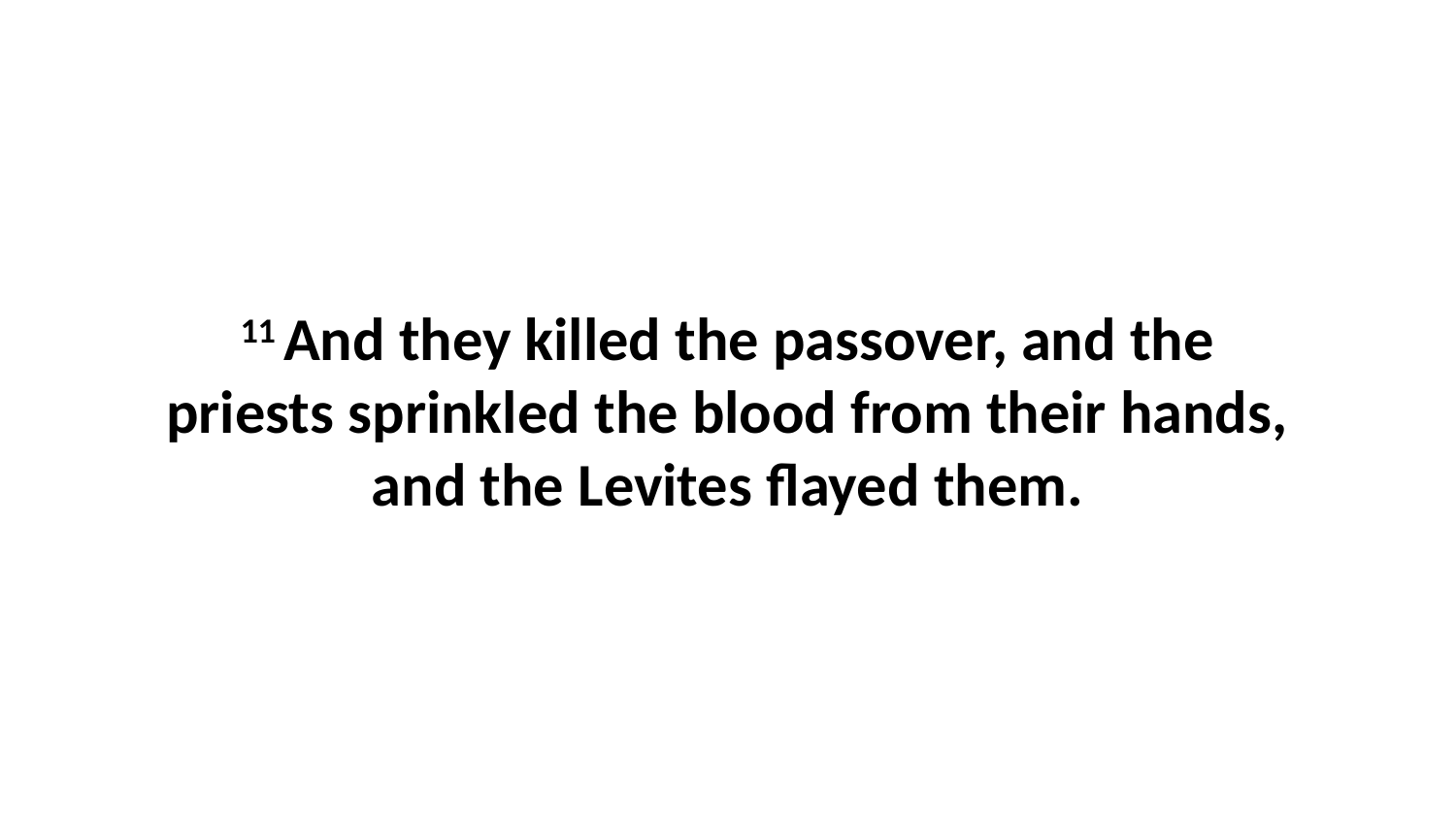

11 And they killed the passover, and the priests sprinkled the blood from their hands, and the Levites flayed them.